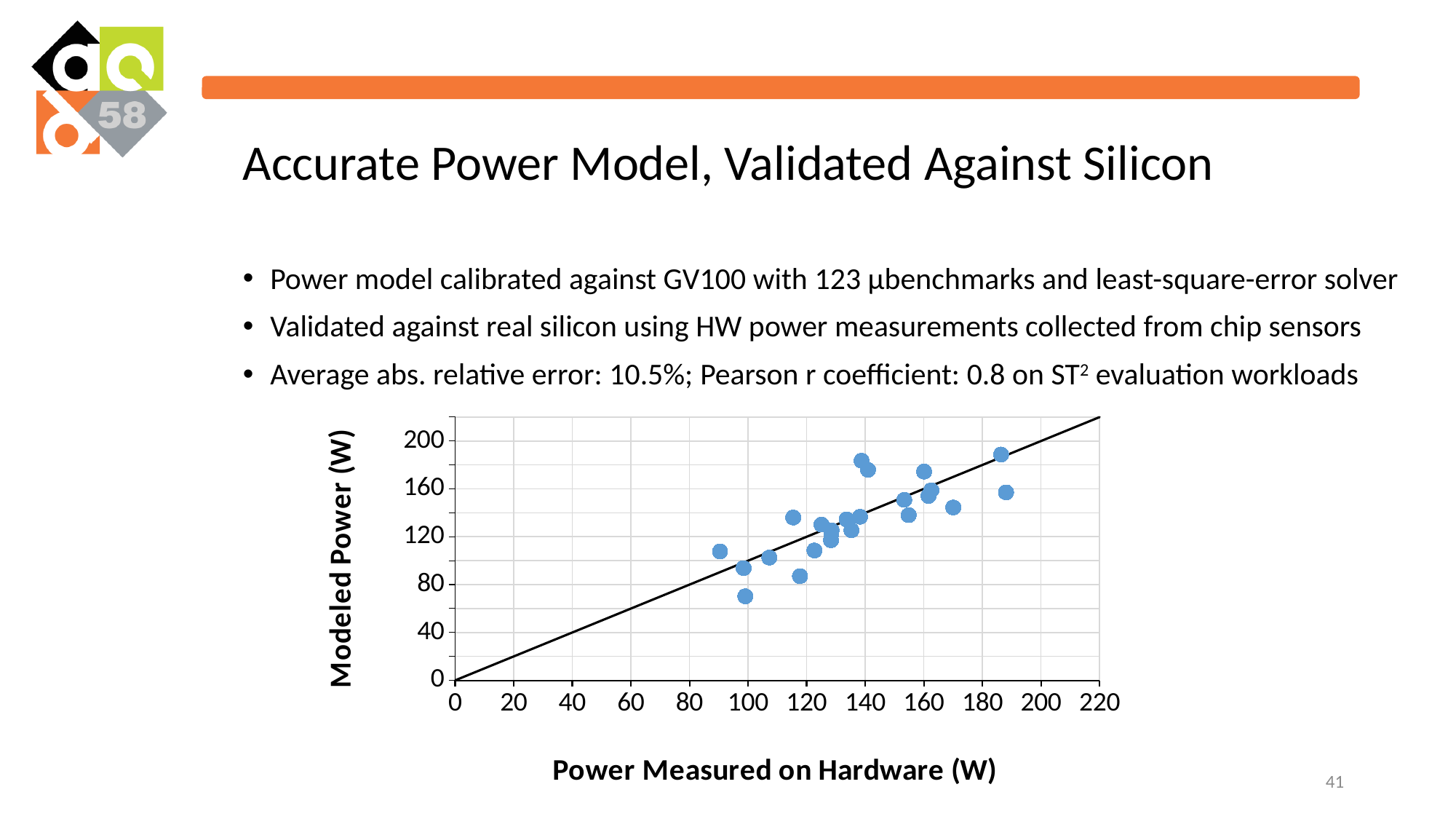

Accurate Power Model, Validated Against Silicon
Power model calibrated against GV100 with 123 µbenchmarks and least-square-error solver
Validated against real silicon using HW power measurements collected from chip sensors
Average abs. relative error: 10.5%; Pearson r coefficient: 0.8 on ST2 evaluation workloads

### Chart

| Category |  |  |
|---|---|---|
41